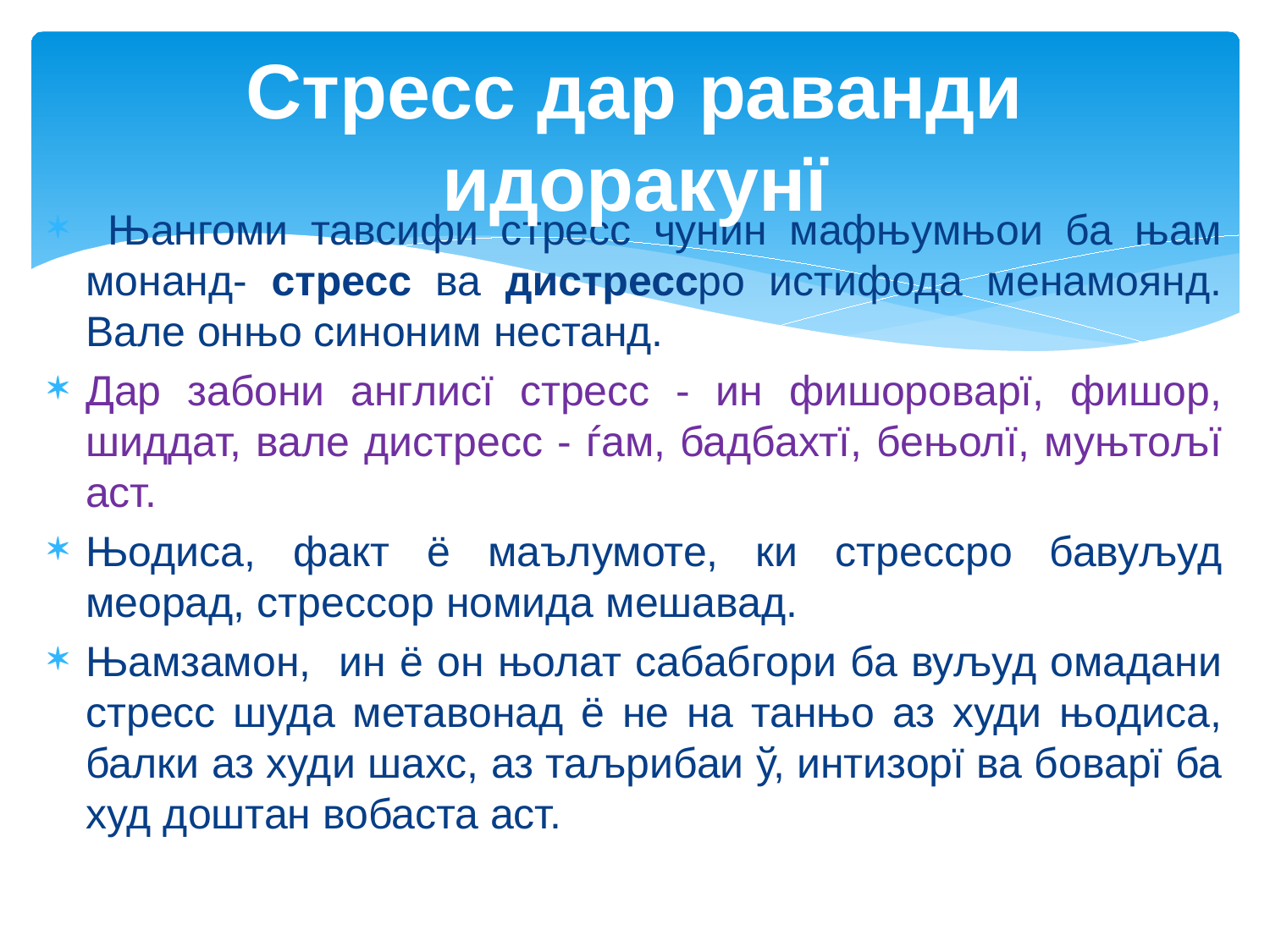

# Стресс дар раванди идоракунї
 Њангоми тавсифи стресс чунин мафњумњои ба њам монанд- стресс ва дистрессро истифода менамоянд. Вале онњо синоним нестанд.
Дар забони англисї стресс - ин фишороварї, фишор, шиддат, вале дистресс - ѓам, бадбахтї, бењолї, муњтољї аст.
Њодиса, факт ё маълумоте, ки стрессро бавуљуд меорад, стрессор номида мешавад.
Њамзамон,  ин ё он њолат сабабгори ба вуљуд омадани стресс шуда метавонад ё не на танњо аз худи њодиса, балки аз худи шахс, аз таљрибаи ў, интизорї ва боварї ба худ доштан вобаста аст.